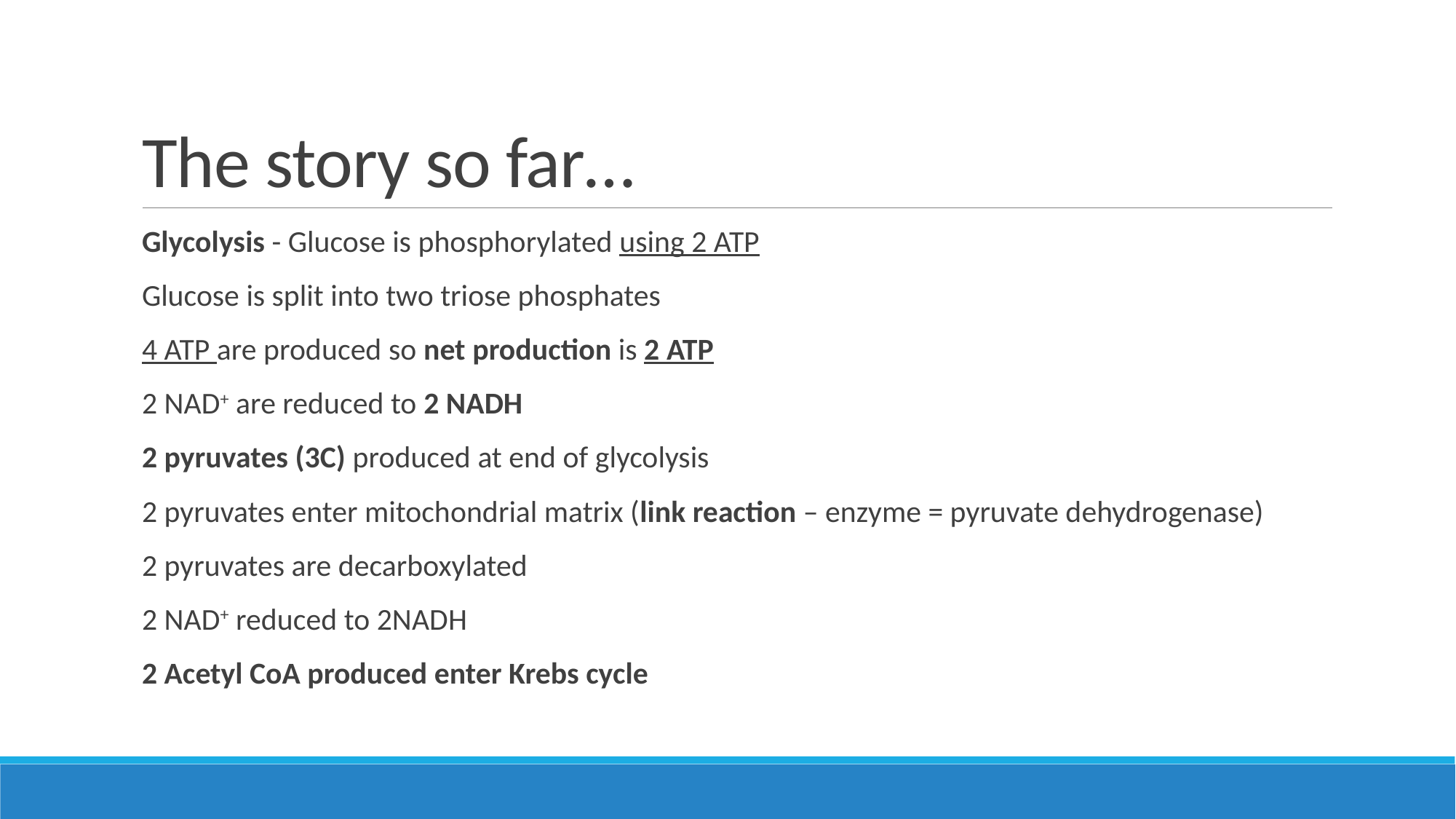

# The story so far…
Glycolysis - Glucose is phosphorylated using 2 ATP
Glucose is split into two triose phosphates
4 ATP are produced so net production is 2 ATP
2 NAD+ are reduced to 2 NADH
2 pyruvates (3C) produced at end of glycolysis
2 pyruvates enter mitochondrial matrix (link reaction – enzyme = pyruvate dehydrogenase)
2 pyruvates are decarboxylated
2 NAD+ reduced to 2NADH
2 Acetyl CoA produced enter Krebs cycle